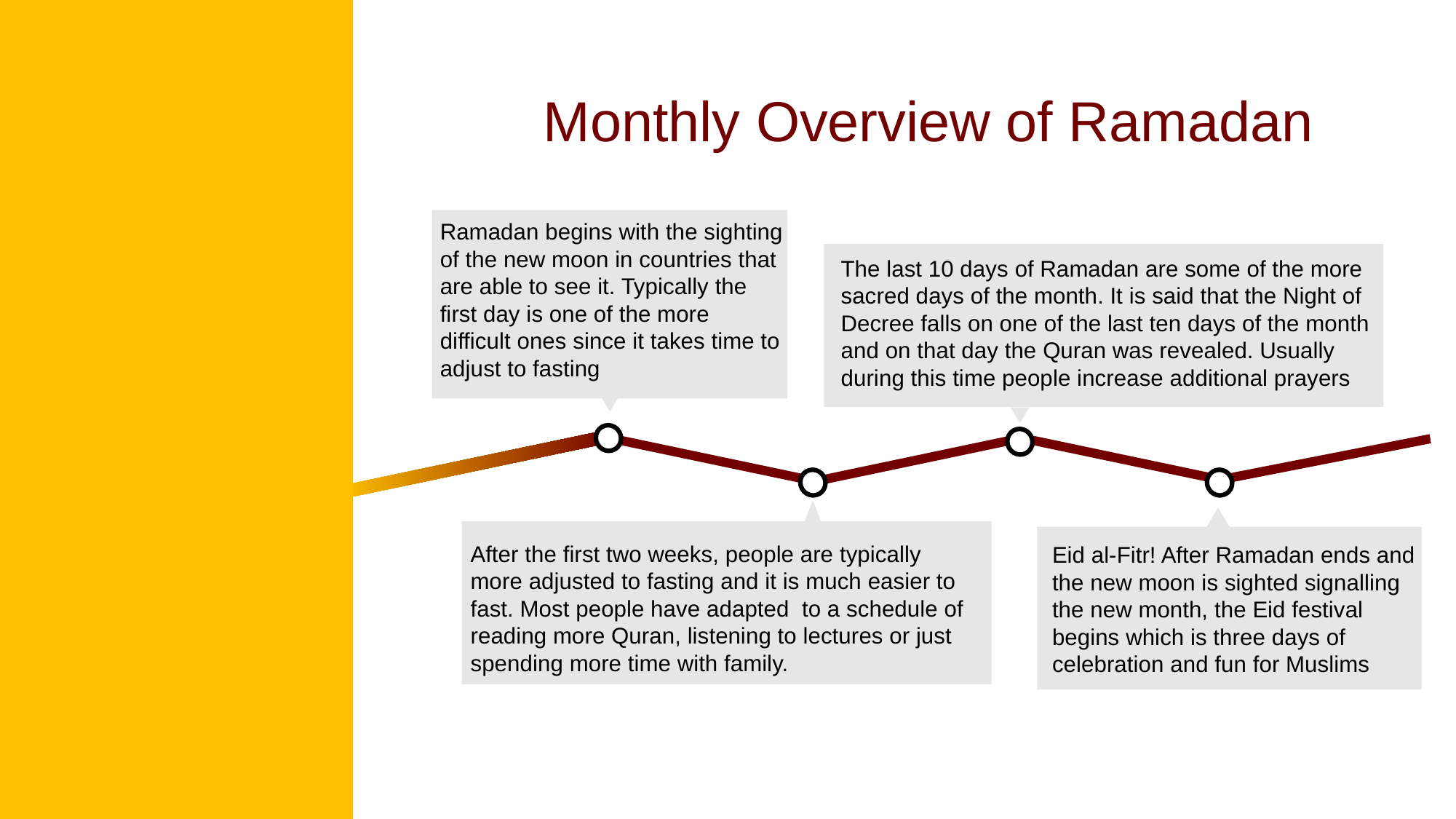

# Monthly Overview of Ramadan

Ramadan begins with the sighting of the new moon in countries that are able to see it. Typically the first day is one of the more difficult ones since it takes time to adjust to fasting

The last 10 days of Ramadan are some of the more sacred days of the month. It is said that the Night of Decree falls on one of the last ten days of the month and on that day the Quran was revealed. Usually during this time people increase additional prayers

After the first two weeks, people are typically more adjusted to fasting and it is much easier to fast. Most people have adapted  to a schedule of reading more Quran, listening to lectures or just spending more time with family.

Eid al-Fitr! After Ramadan ends and the new moon is sighted signalling the new month, the Eid festival begins which is three days of celebration and fun for Muslims